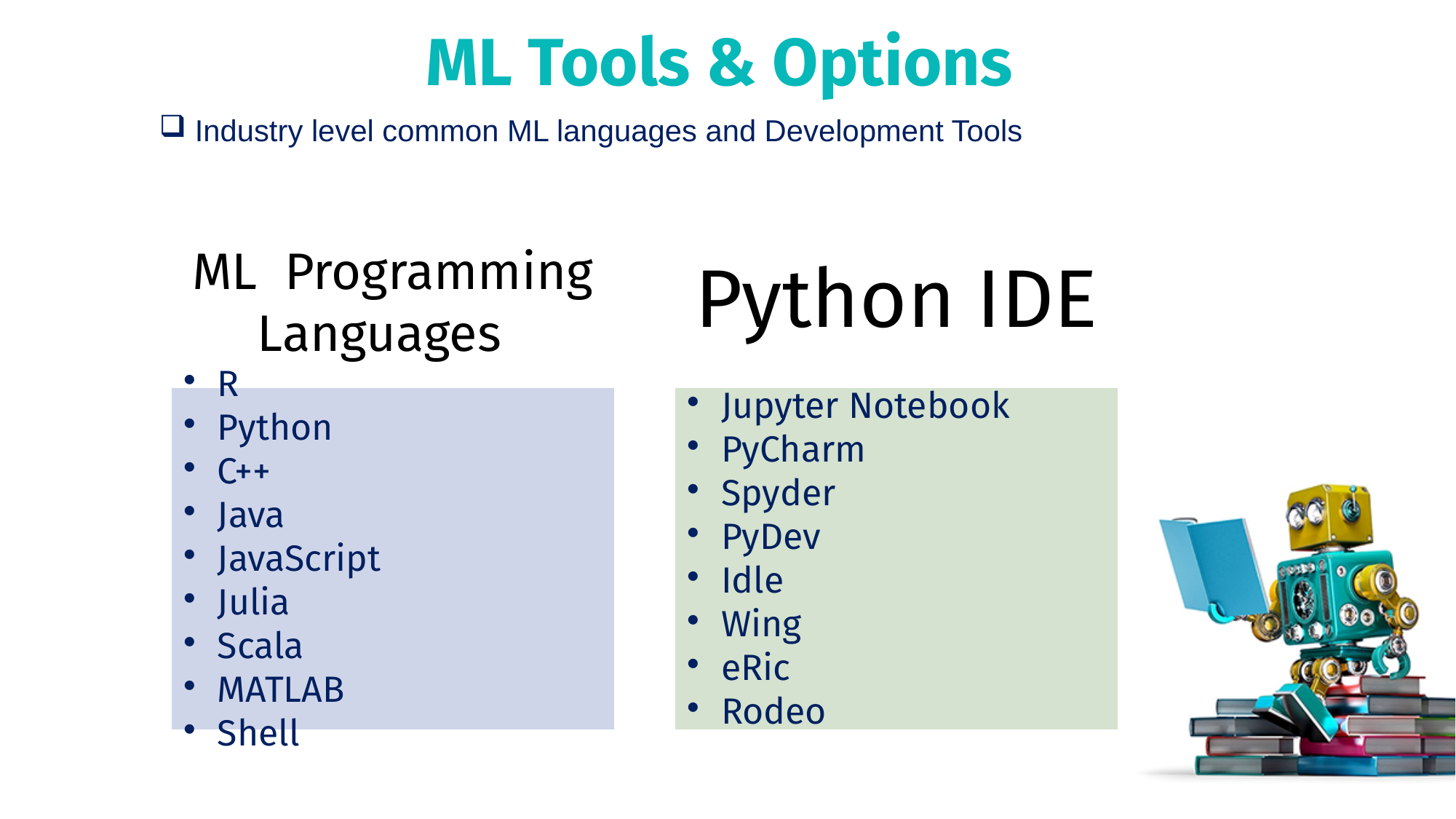

# ML Tools & Options
 Industry level common ML languages and Development Tools

ML  Programming Languages
R
Shell
Python IDE
PyCharm
Rodeo
Python
C++
Java
Julia
Scala
MATLAB
Spyder
Jupyter Notebook
PyDev
Idle
Wing
eRic
JavaScript